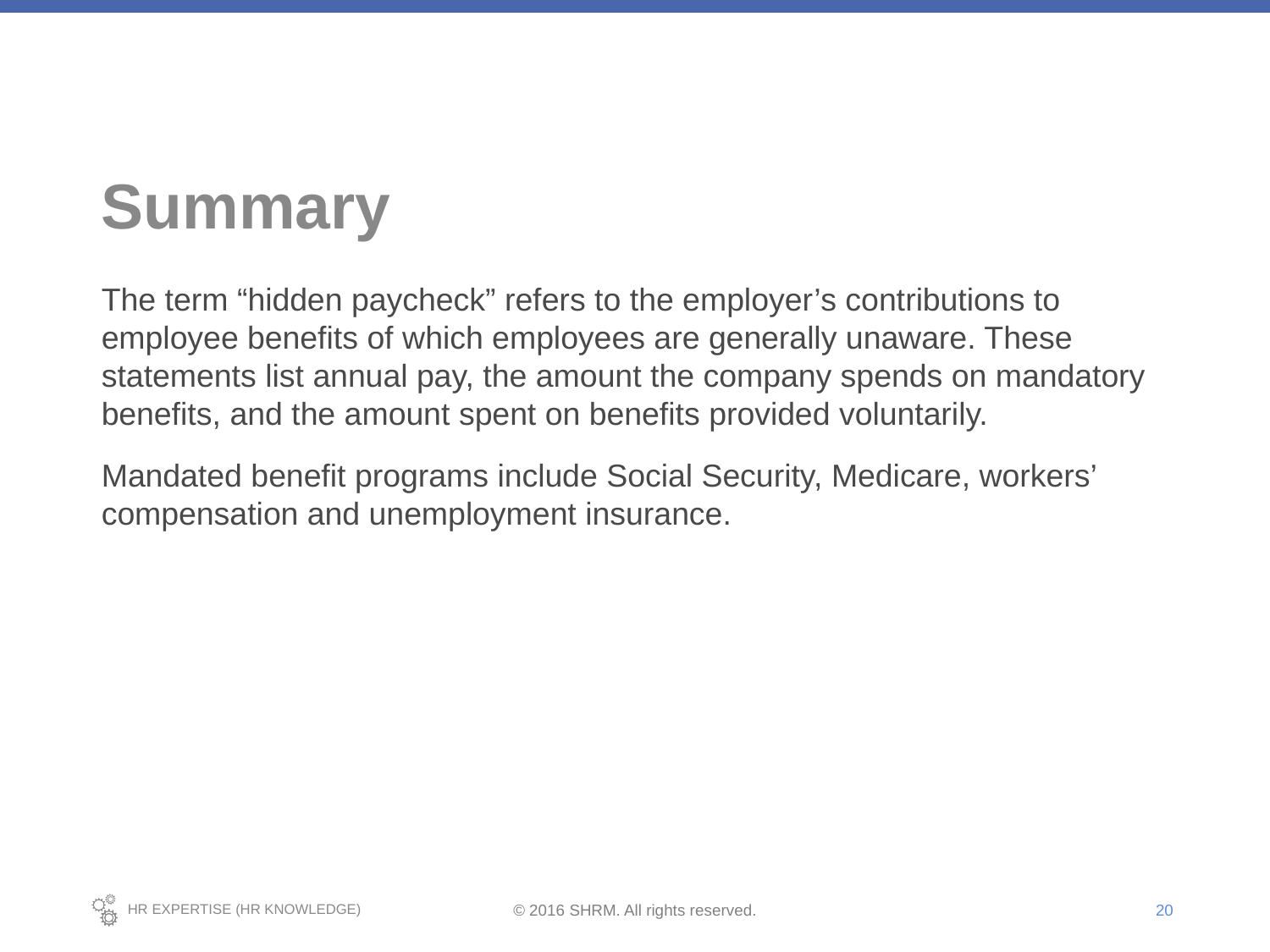

# Summary
The term “hidden paycheck” refers to the employer’s contributions to employee benefits of which employees are generally unaware. These statements list annual pay, the amount the company spends on mandatory benefits, and the amount spent on benefits provided voluntarily.
Mandated benefit programs include Social Security, Medicare, workers’ compensation and unemployment insurance.

20